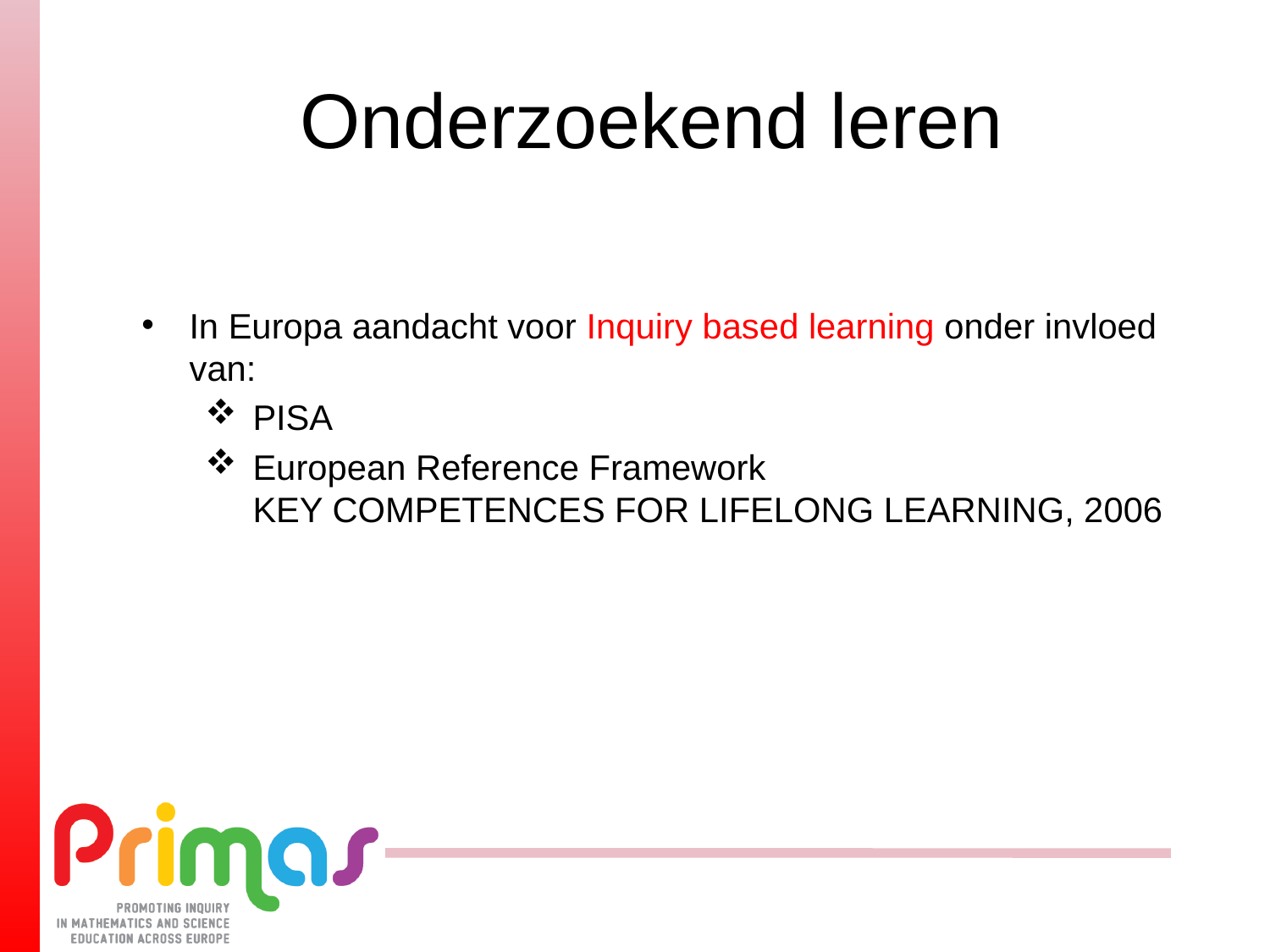

# Onderzoekend leren

In Europa aandacht voor Inquiry based learning onder invloed van:
PISA
European Reference Framework
KEY COMPETENCES FOR LIFELONG LEARNING, 2006